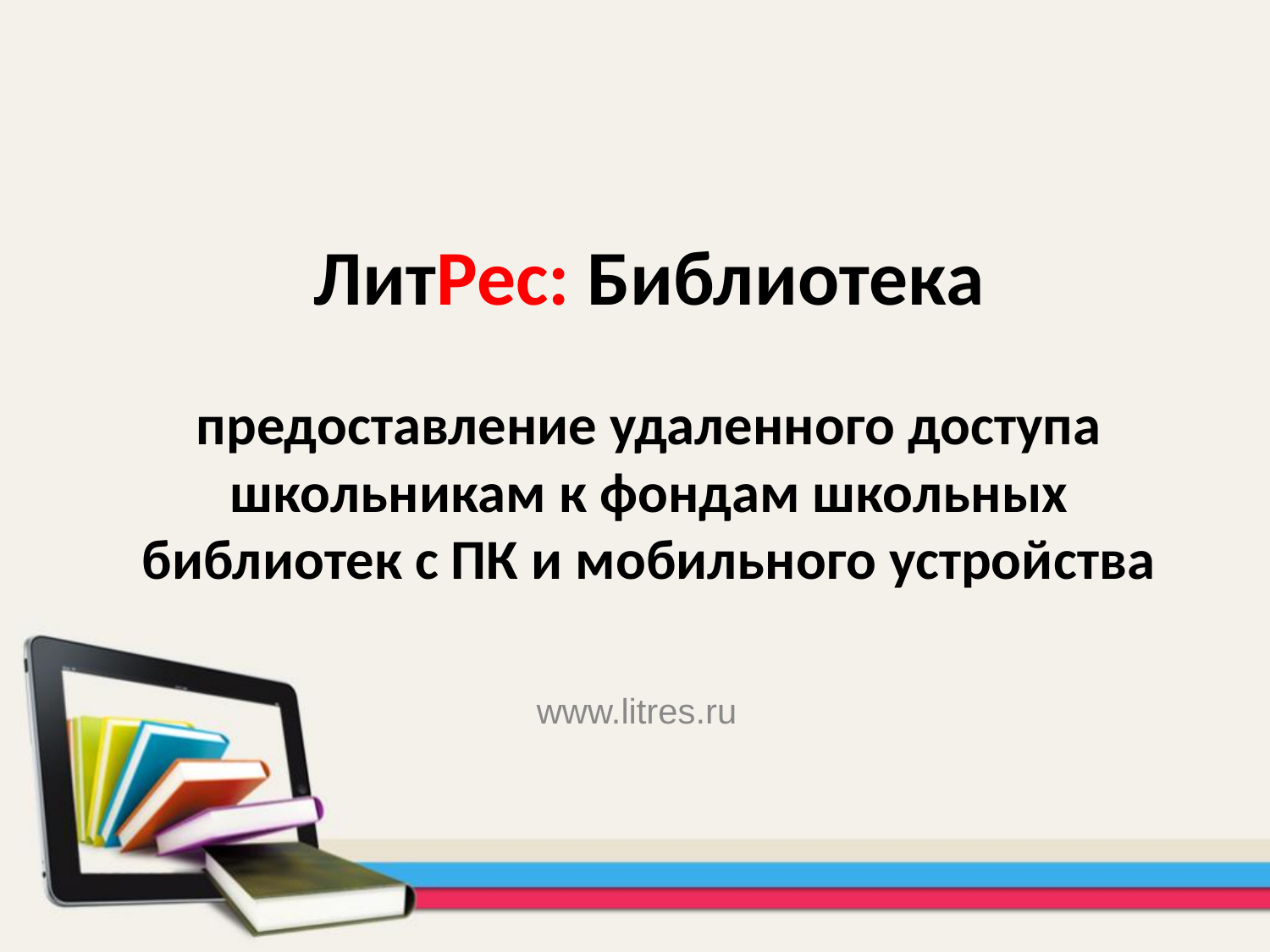

# ЛитРес: Библиотека предоставление удаленного доступа школьникам к фондам школьных библиотек с ПК и мобильного устройства

www.litres.ru